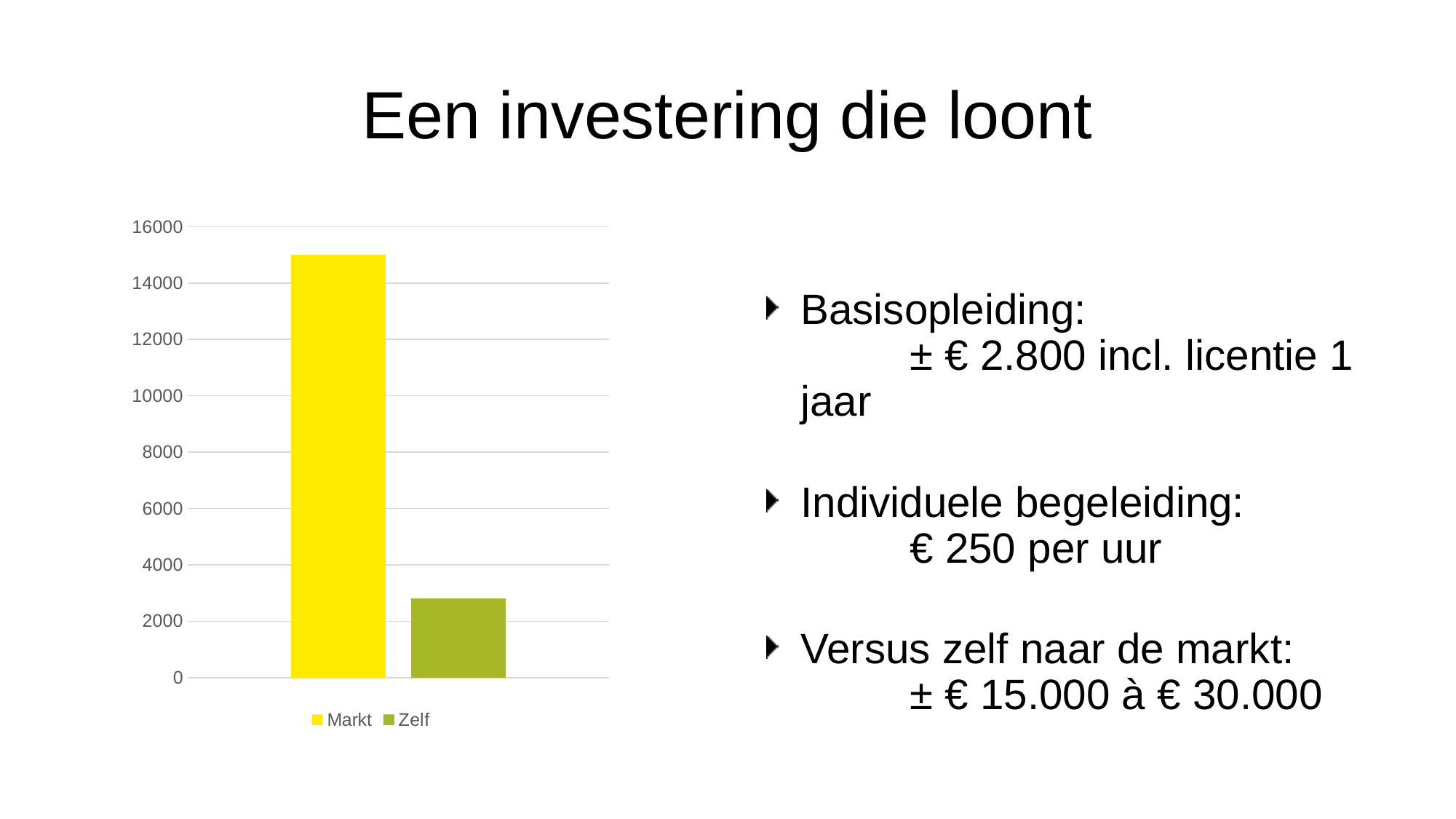

# Een investering die loont

### Chart

| Category | Markt | Zelf |
|---|---|---|
| E-learnings maken | 15000.0 | 2800.0 |
Basisopleiding:
	± € 2.800 incl. licentie 1 jaar
Individuele begeleiding:
	€ 250 per uur

Versus zelf naar de markt:
	± € 15.000 à € 30.000